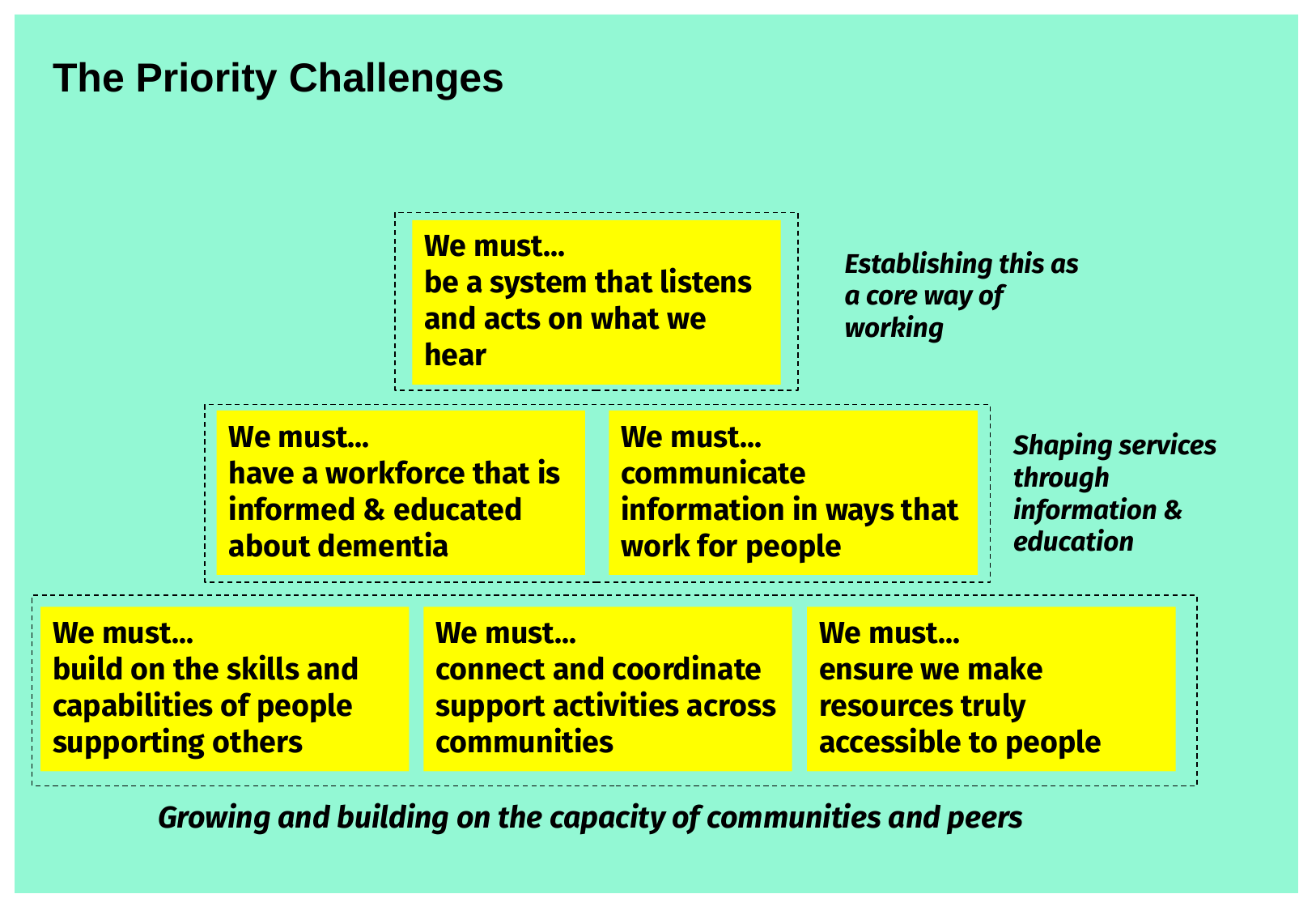

# The Priority Challenges

We must...
be a system that listens and acts on what we hear
We must...
have a workforce that is informed & educated about dementia
We must...
communicate information in ways that work for people
We must...
connect and coordinate support activities across communities
We must...
ensure we make resources truly accessible to people
We must...
build on the skills and capabilities of people supporting others
Establishing this as a core way of working

Shaping services through information & education

Growing and building on the capacity of communities and peers